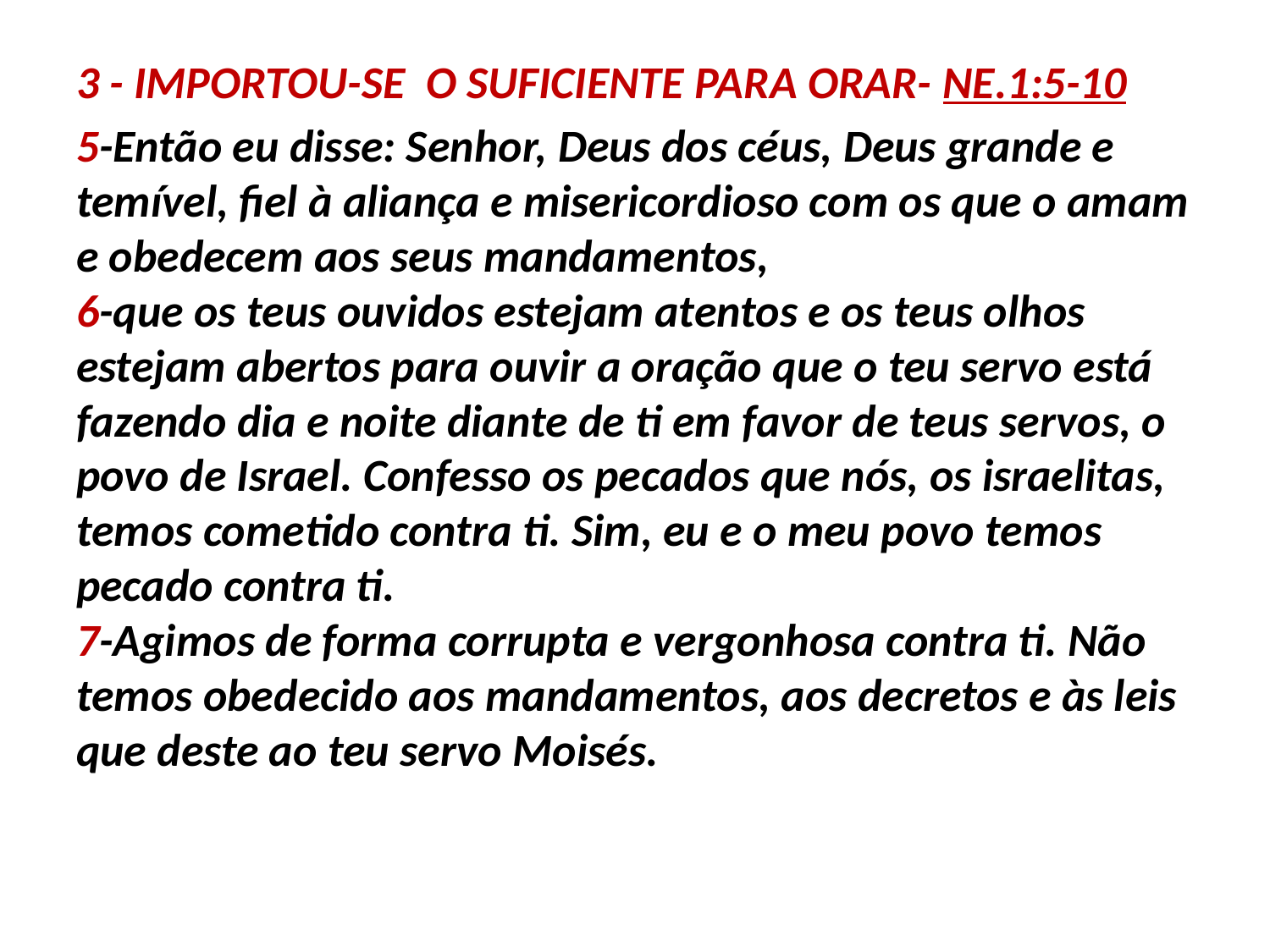

3 - IMPORTOU-SE  O SUFICIENTE PARA ORAR- NE.1:5-10
5-Então eu disse: Senhor, Deus dos céus, Deus grande e temível, fiel à aliança e misericordioso com os que o amam e obedecem aos seus mandamentos,
6-que os teus ouvidos estejam atentos e os teus olhos estejam abertos para ouvir a oração que o teu servo está fazendo dia e noite diante de ti em favor de teus servos, o povo de Israel. Confesso os pecados que nós, os israelitas, temos cometido contra ti. Sim, eu e o meu povo temos pecado contra ti.
7-Agimos de forma corrupta e vergonhosa contra ti. Não temos obedecido aos mandamentos, aos decretos e às leis que deste ao teu servo Moisés.